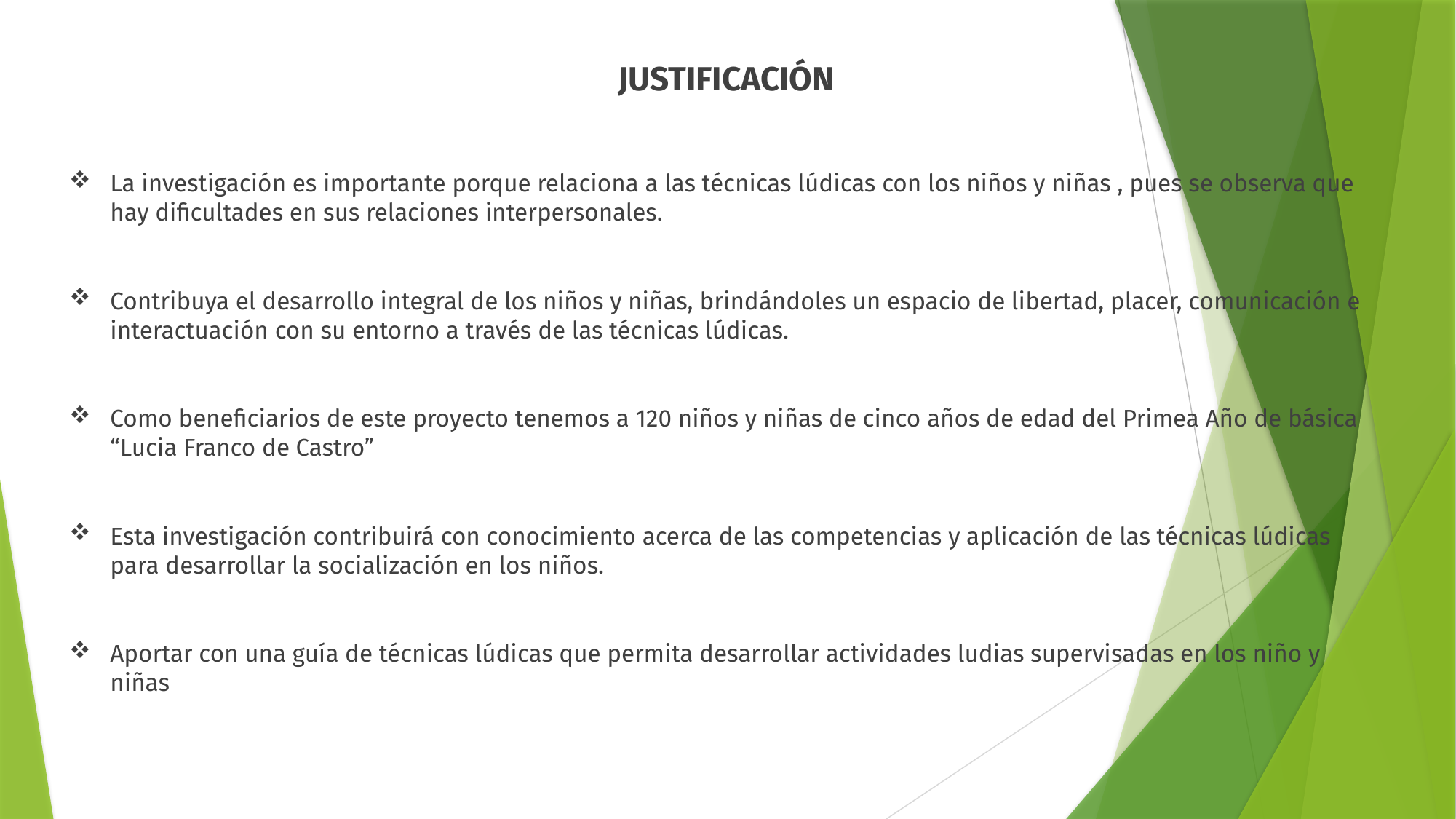

JUSTIFICACIÓN

La investigación es importante porque relaciona a las técnicas lúdicas con los niños y niñas , pues se observa que hay dificultades en sus relaciones interpersonales.

Contribuya el desarrollo integral de los niños y niñas, brindándoles un espacio de libertad, placer, comunicación e interactuación con su entorno a través de las técnicas lúdicas.

Como beneficiarios de este proyecto tenemos a 120 niños y niñas de cinco años de edad del Primea Año de básica “Lucia Franco de Castro”

Esta investigación contribuirá con conocimiento acerca de las competencias y aplicación de las técnicas lúdicas para desarrollar la socialización en los niños.

Aportar con una guía de técnicas lúdicas que permita desarrollar actividades ludias supervisadas en los niño y niñas